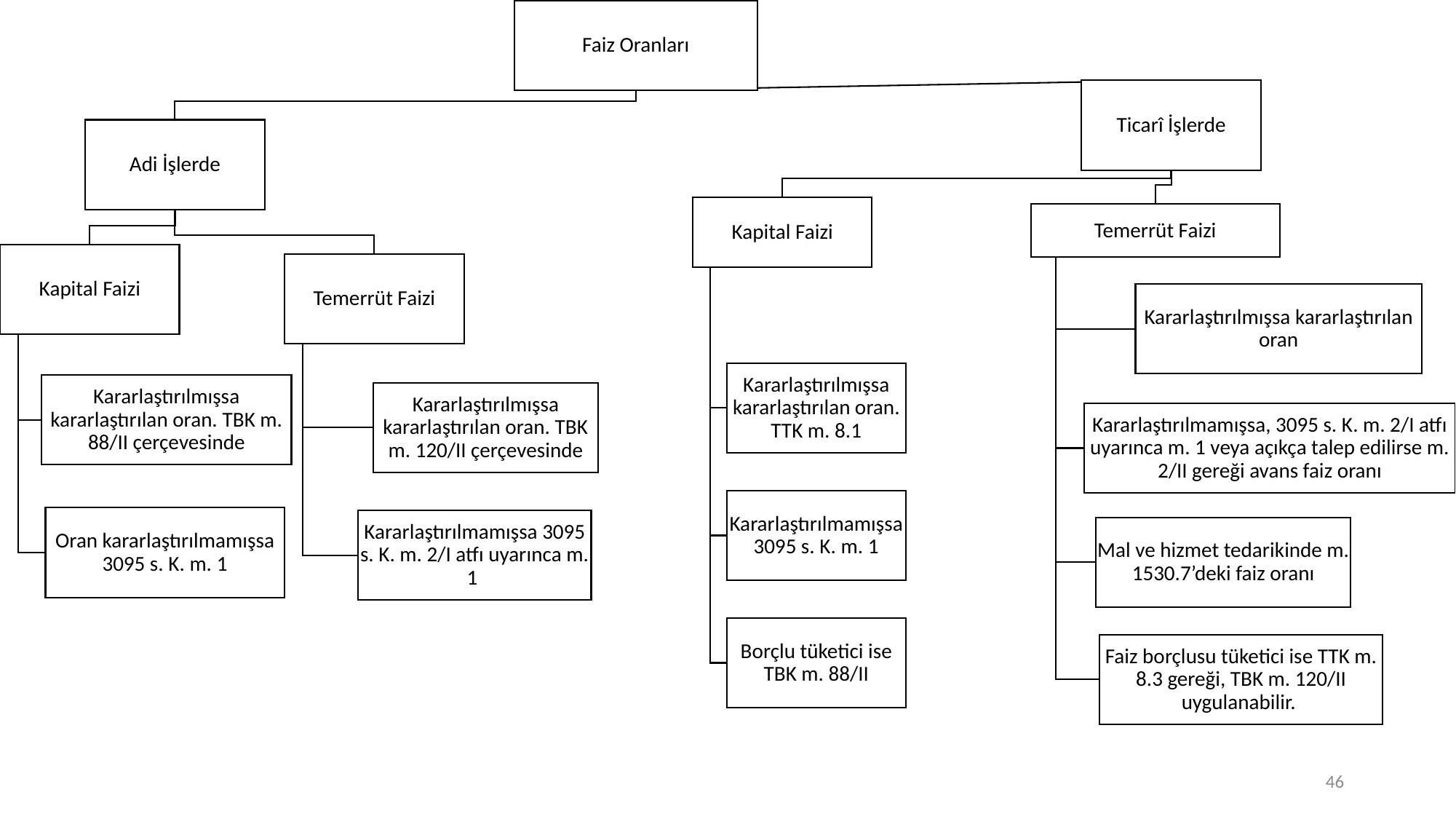

Faiz Oranları
Adi İşlerde
Kapital Faizi
Kararlaştırılmışsa kararlaştırılan oran. TBK m. 88/II çerçevesinde
Oran kararlaştırılmamışsa 3095 s. K. m. 1
Temerrüt Faizi
Kararlaştırılmışsa kararlaştırılan oran. TBK m. 120/II çerçevesinde
Kararlaştırılmamışsa 3095 s. K. m. 2/I atfı uyarınca m. 1
Ticarî İşlerde
Kapital Faizi
Kararlaştırılmışsa kararlaştırılan oran. TTK m. 8.1
Kararlaştırılmamışsa 3095 s. K. m. 1
Borçlu tüketici ise TBK m. 88/II
Temerrüt Faizi
Kararlaştırılmışsa kararlaştırılan oran
Kararlaştırılmamışsa, 3095 s. K. m. 2/I atfı uyarınca m. 1 veya açıkça talep edilirse m. 2/II gereği avans faiz oranı
Mal ve hizmet tedarikinde m. 1530.7’deki faiz oranı
Faiz borçlusu tüketici ise TTK m. 8.3 gereği, TBK m. 120/II uygulanabilir.
46